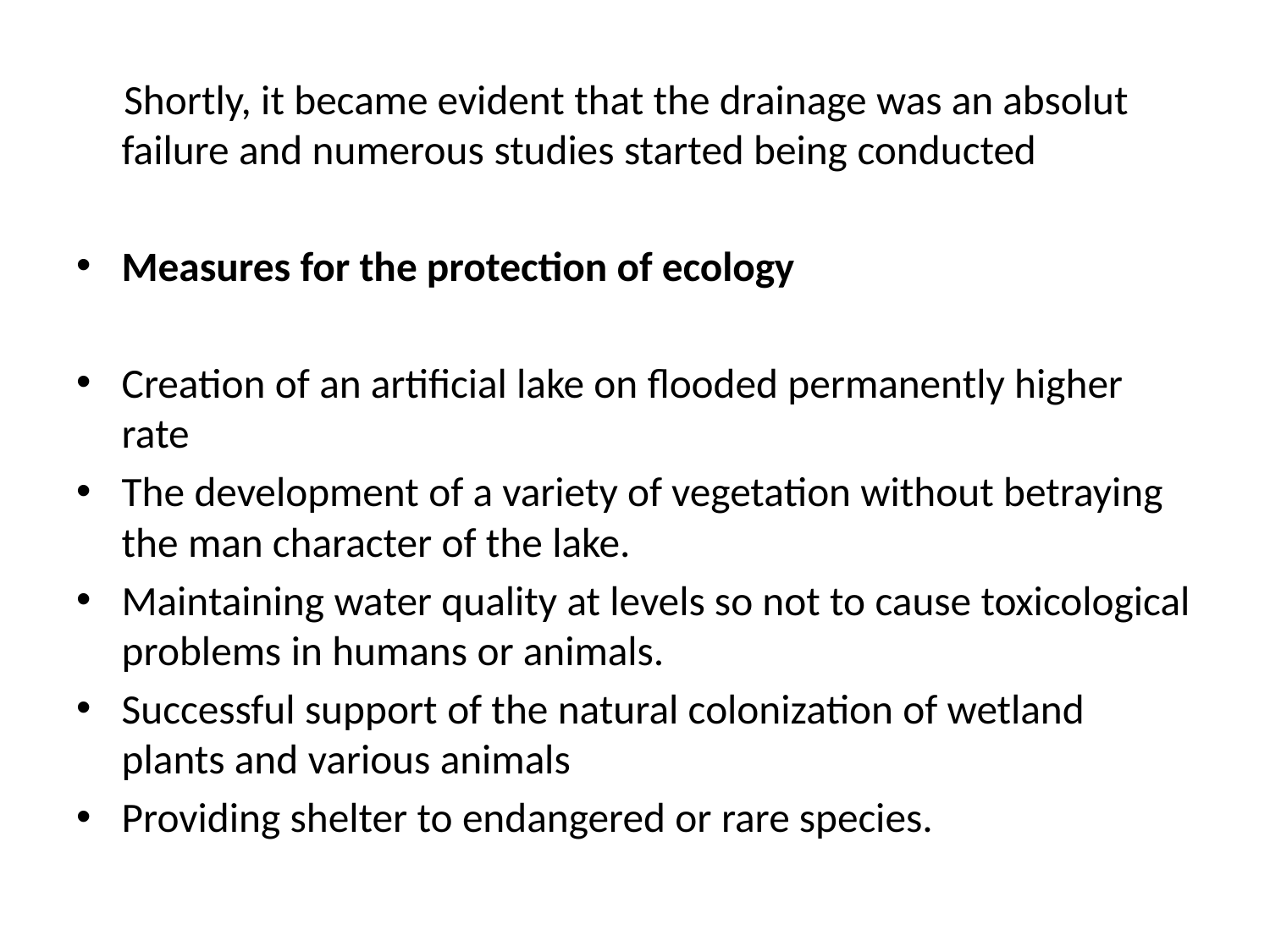

Shortly, it became evident that the drainage was an absolut failure and numerous studies started being conducted

Measures for the protection of ecology

Creation of an artificial lake on flooded permanently higher rate
The development of a variety of vegetation without betraying the man character of the lake.
Maintaining water quality at levels so not to cause toxicological problems in humans or animals.
Successful support of the natural colonization of wetland plants and various animals
Providing shelter to endangered or rare species.